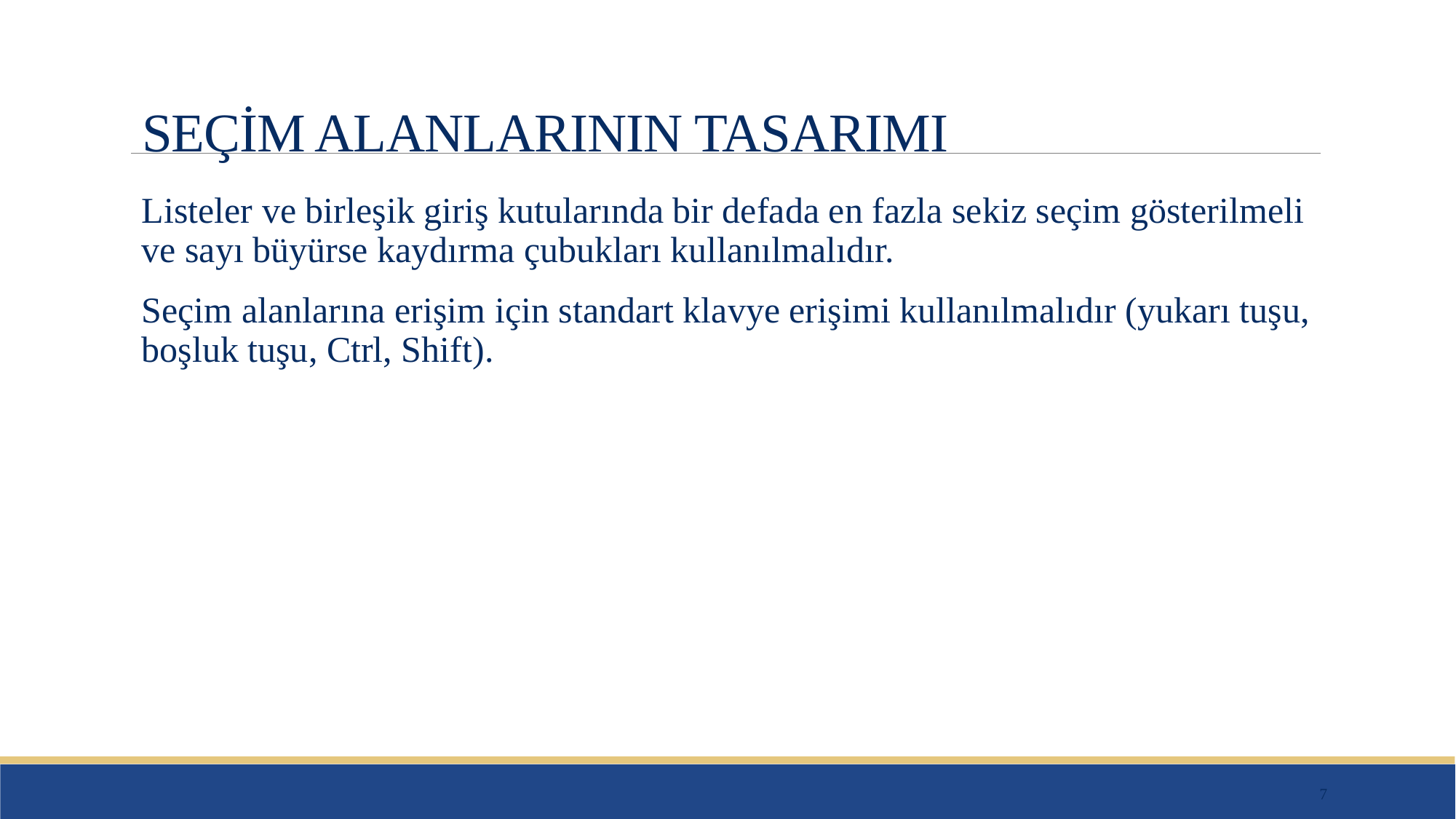

# SEÇİM ALANLARININ TASARIMI
Listeler ve birleşik giriş kutularında bir defada en fazla sekiz seçim gösterilmeli ve sayı büyürse kaydırma çubukları kullanılmalıdır.
Seçim alanlarına erişim için standart klavye erişimi kullanılmalıdır (yukarı tuşu, boşluk tuşu, Ctrl, Shift).

7